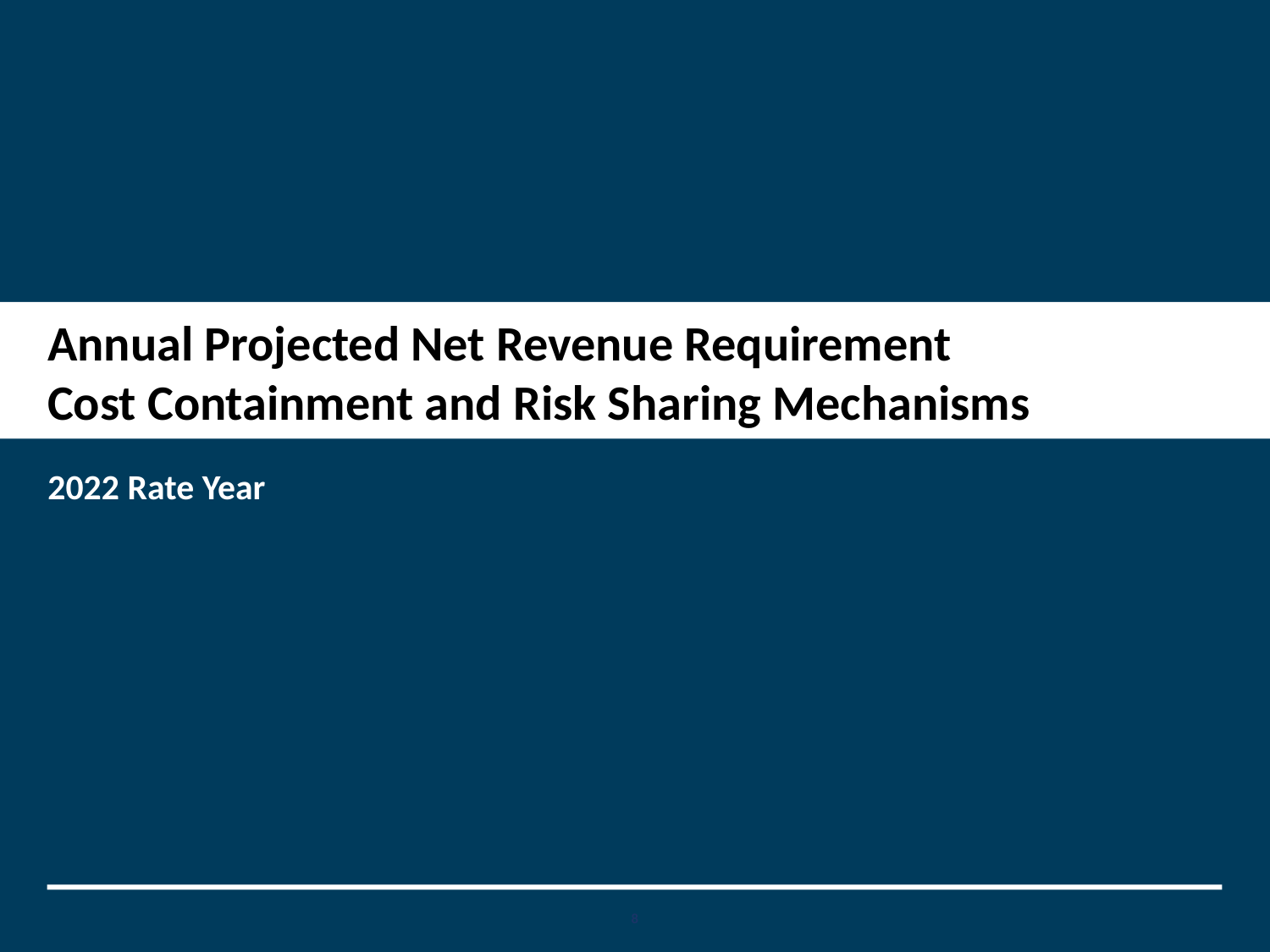

# Annual Projected Net Revenue Requirement Cost Containment and Risk Sharing Mechanisms
2022 Rate Year